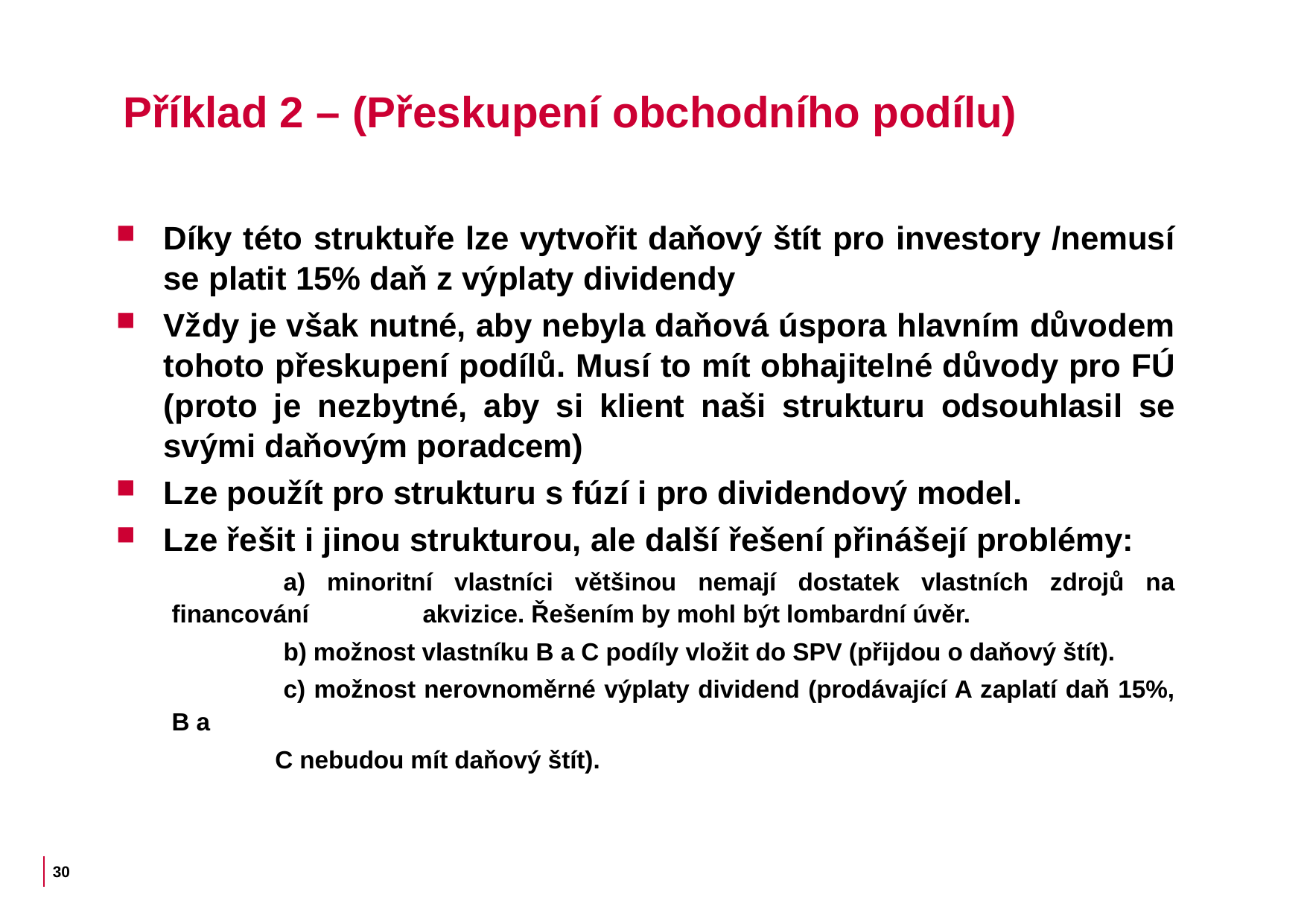

# Příklad 2 – (Přeskupení obchodního podílu)

Díky této struktuře lze vytvořit daňový štít pro investory /nemusí se platit 15% daň z výplaty dividendy
Vždy je však nutné, aby nebyla daňová úspora hlavním důvodem tohoto přeskupení podílů. Musí to mít obhajitelné důvody pro FÚ (proto je nezbytné, aby si klient naši strukturu odsouhlasil se svými daňovým poradcem)
Lze použít pro strukturu s fúzí i pro dividendový model.
Lze řešit i jinou strukturou, ale další řešení přinášejí problémy:
	a) minoritní vlastníci většinou nemají dostatek vlastních zdrojů na financování 	    akvizice. Řešením by mohl být lombardní úvěr.
	b) možnost vlastníku B a C podíly vložit do SPV (přijdou o daňový štít).
	c) možnost nerovnoměrné výplaty dividend (prodávající A zaplatí daň 15%, B a
               C nebudou mít daňový štít).

30